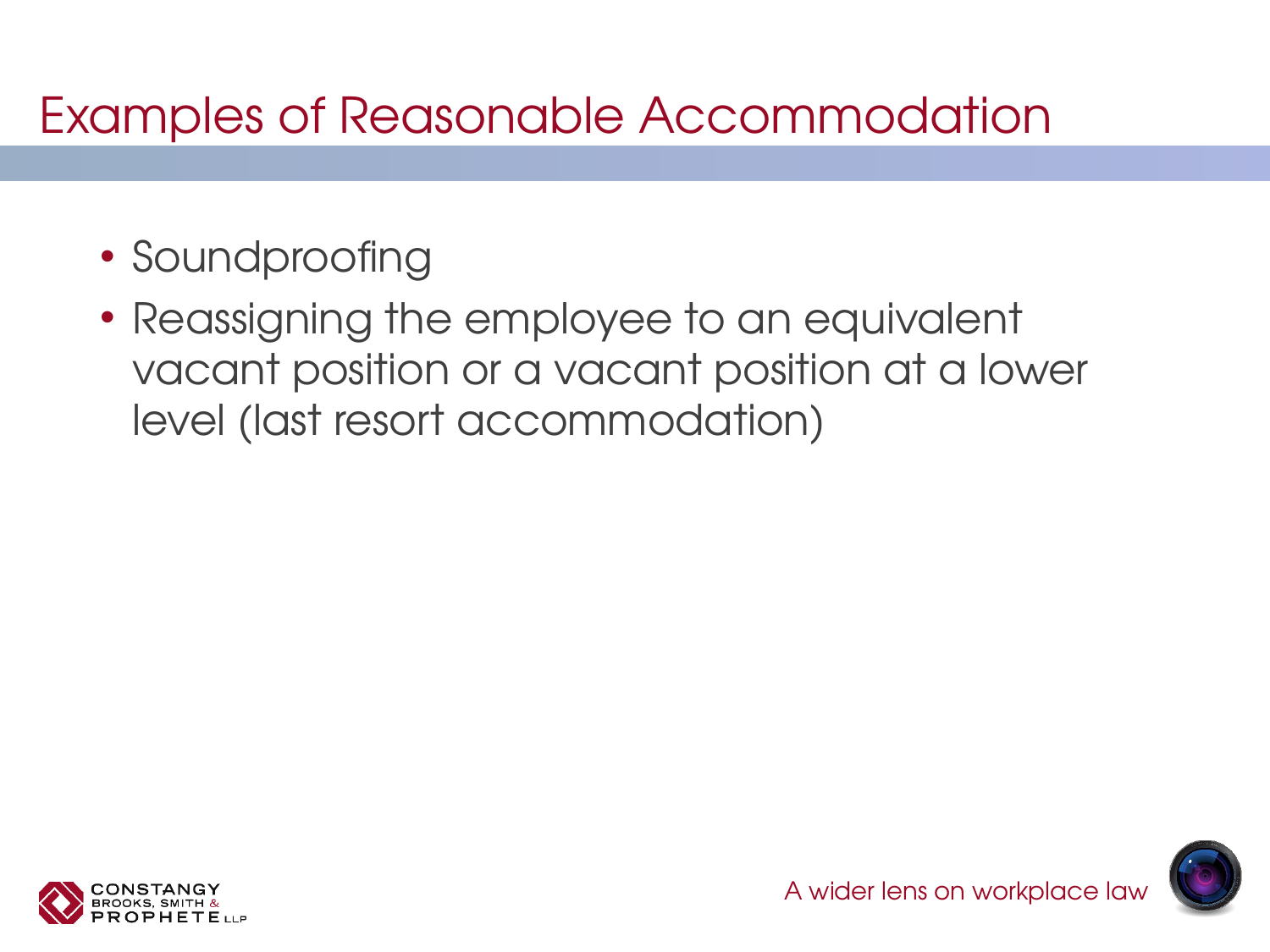

# Examples of Reasonable Accommodation
Soundproofing
Reassigning the employee to an equivalent vacant position or a vacant position at a lower level (last resort accommodation)